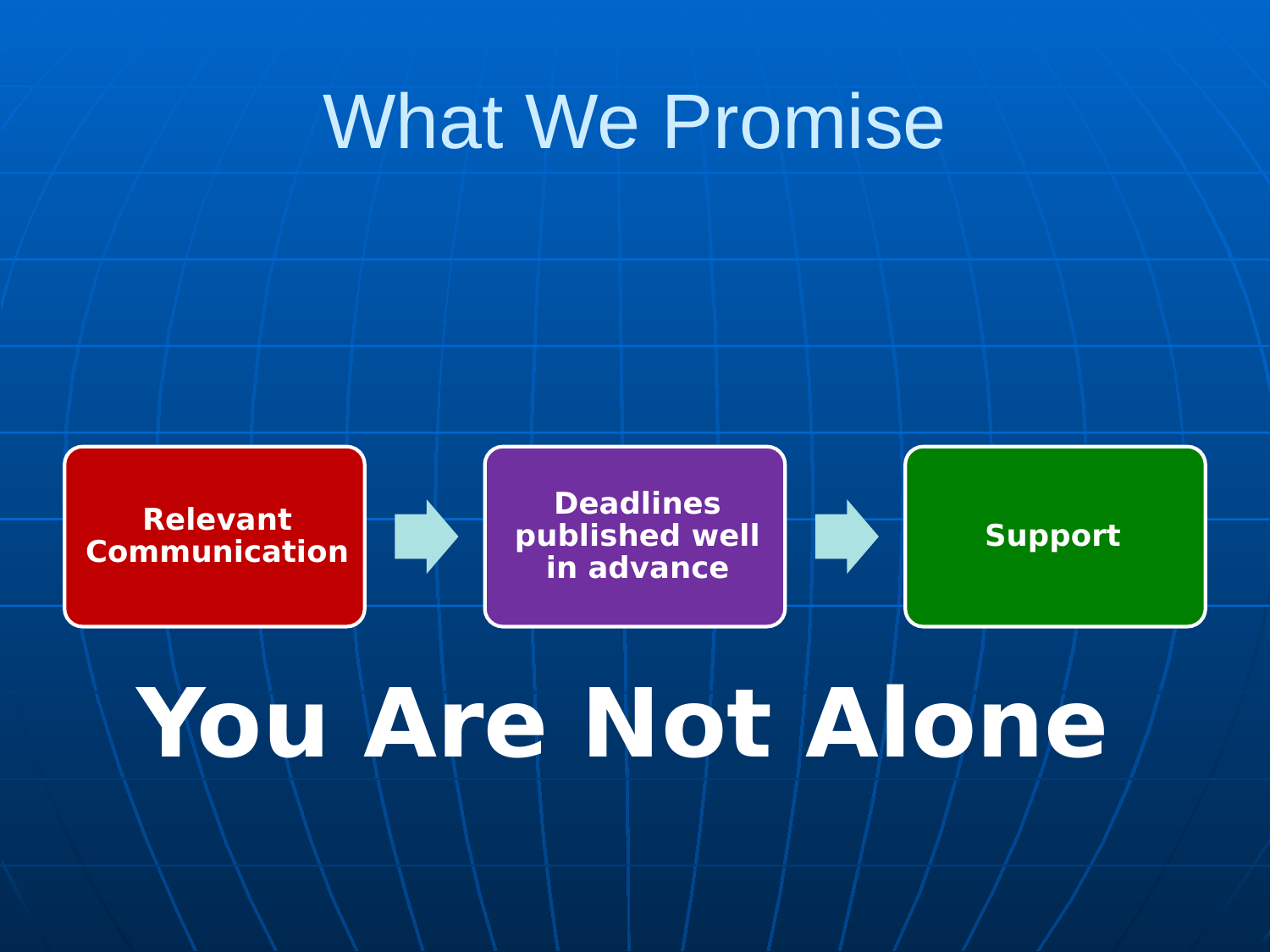

# What We Promise
Relevant Communication

Deadlines published well in advance

Support
You Are Not Alone